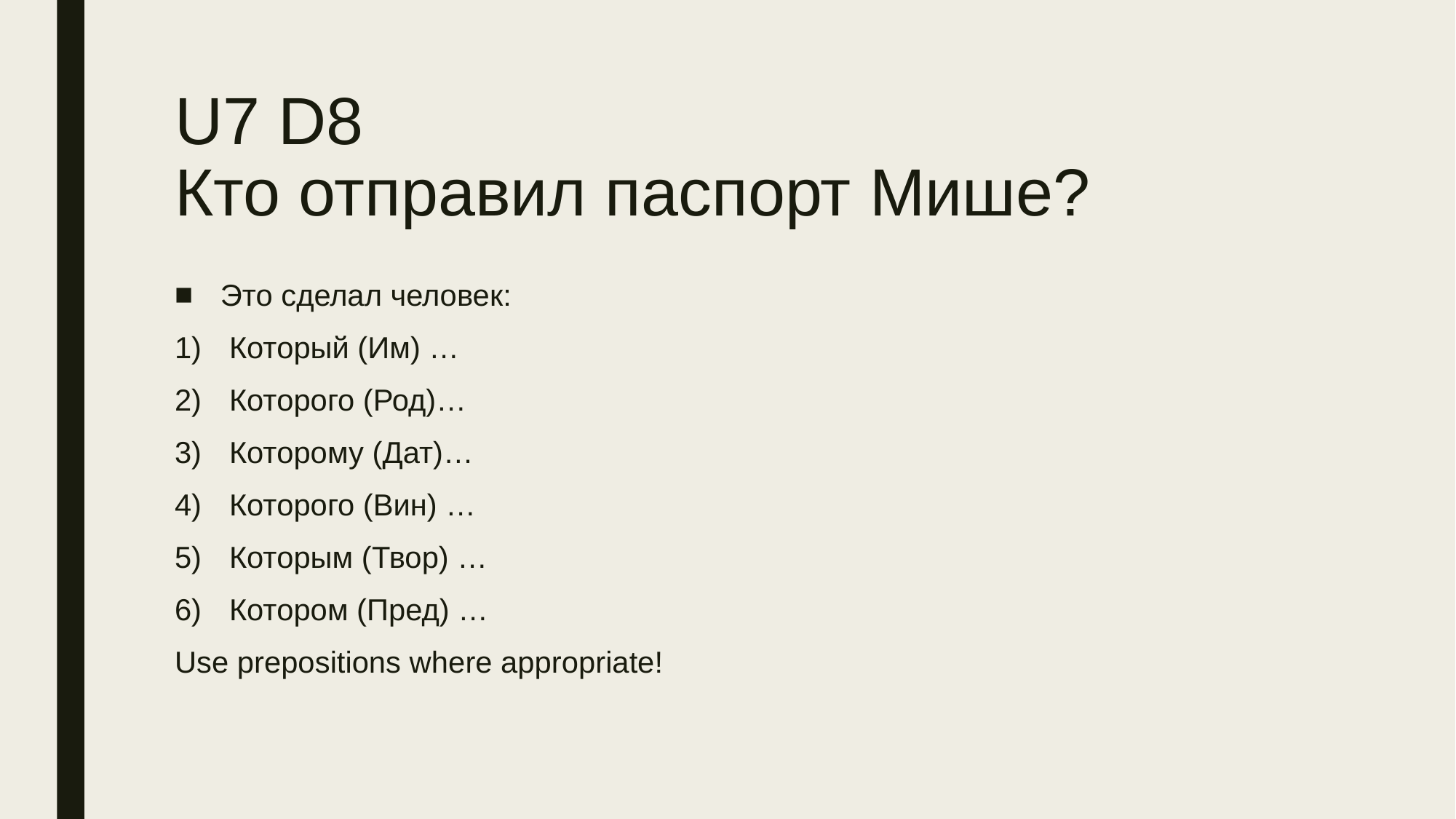

# U7 D8 Кто отправил паспорт Мише?
Это сделал человек:
Который (Им) …
Которого (Род)…
Которому (Дат)…
Которого (Вин) …
Которым (Твор) …
Котором (Пред) …
Use prepositions where appropriate!